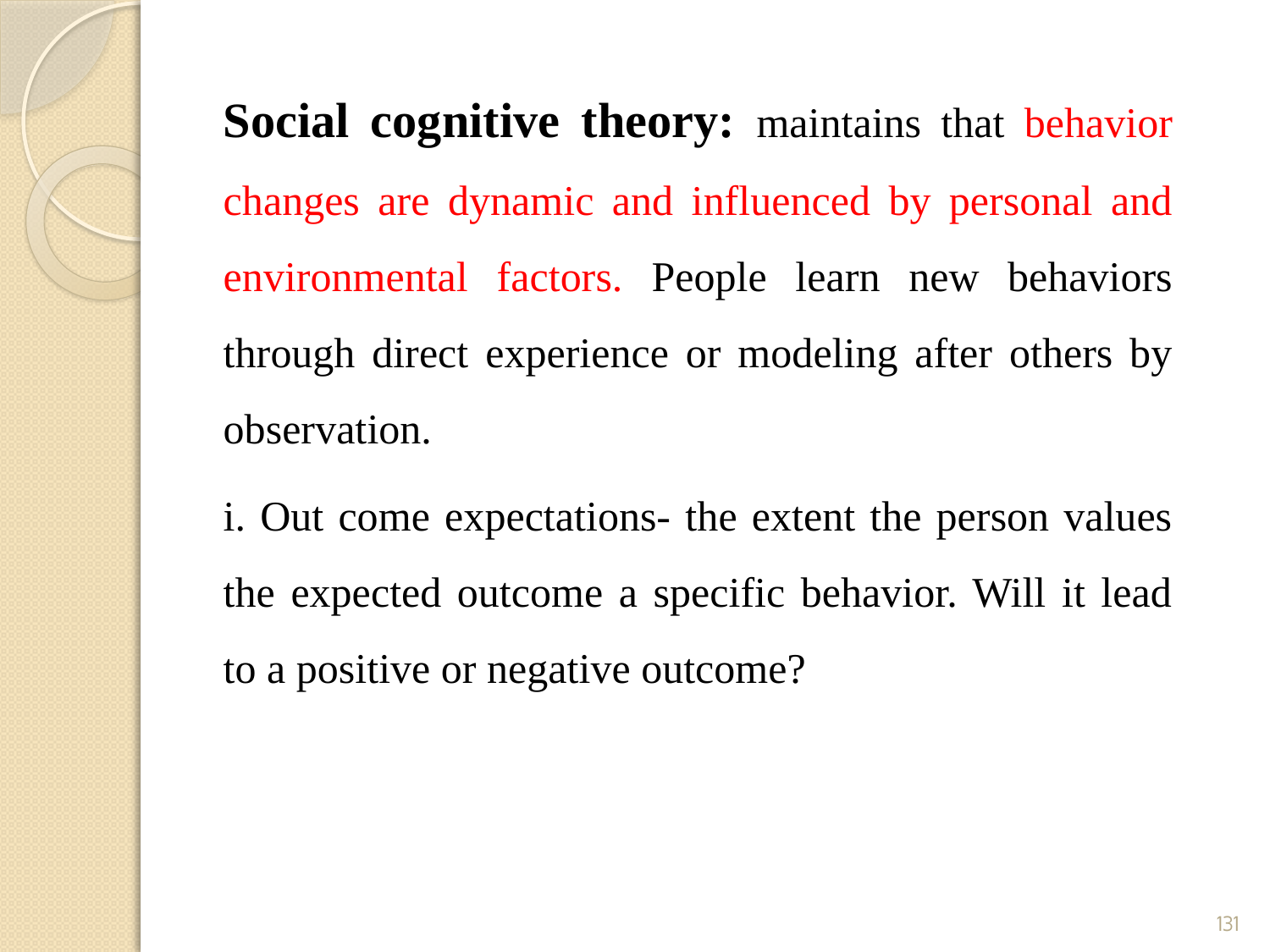

Social cognitive theory: maintains that behavior changes are dynamic and influenced by personal and environmental factors. People learn new behaviors through direct experience or modeling after others by observation.
i. Out come expectations- the extent the person values the expected outcome a specific behavior. Will it lead to a positive or negative outcome?

131